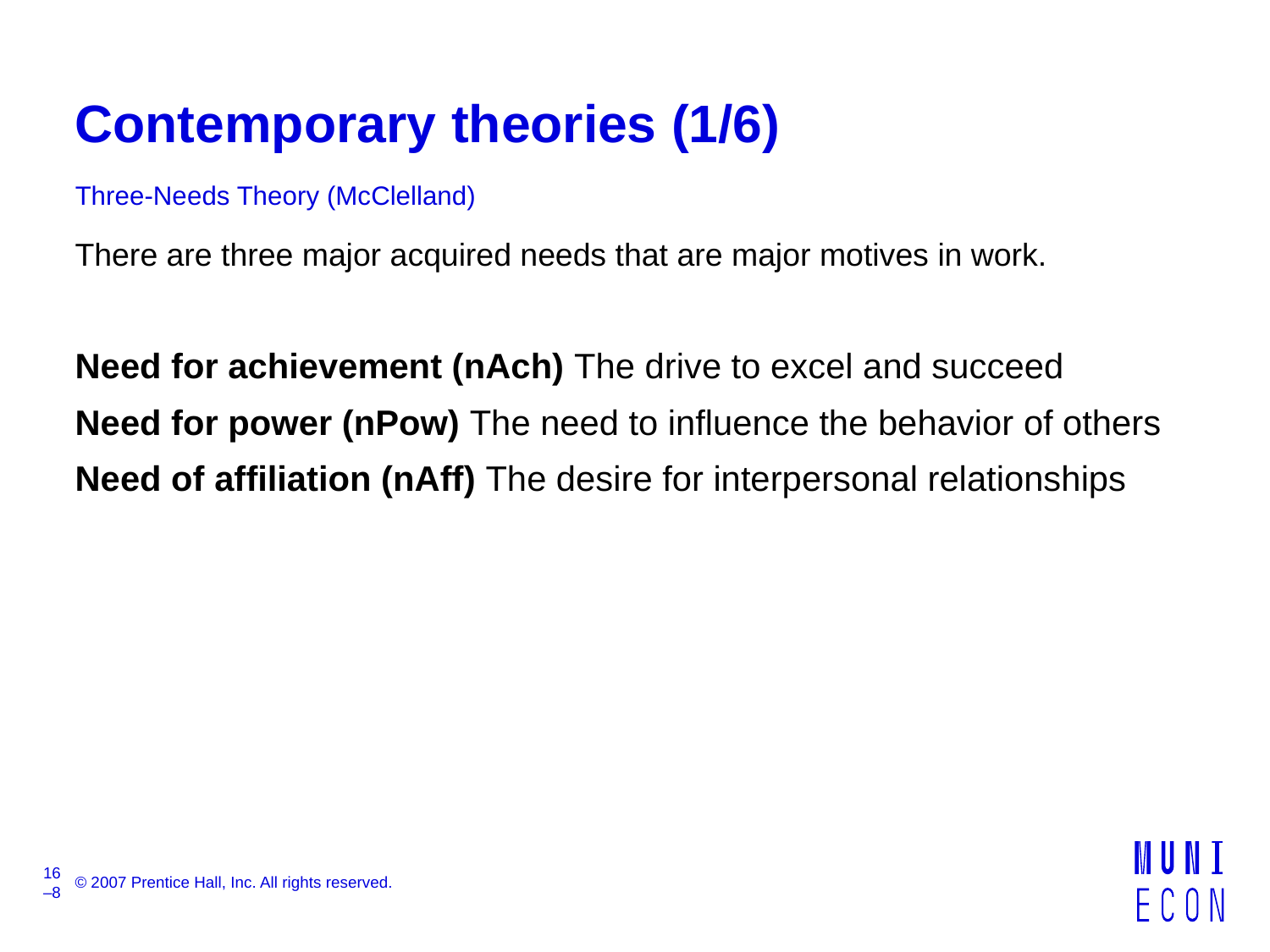

# Contemporary theories (1/6)
Three-Needs Theory (McClelland)

There are three major acquired needs that are major motives in work.

Need for achievement (nAch) The drive to excel and succeed
Need for power (nPow) The need to influence the behavior of others
Need of affiliation (nAff) The desire for interpersonal relationships
16–8
© 2007 Prentice Hall, Inc. All rights reserved.